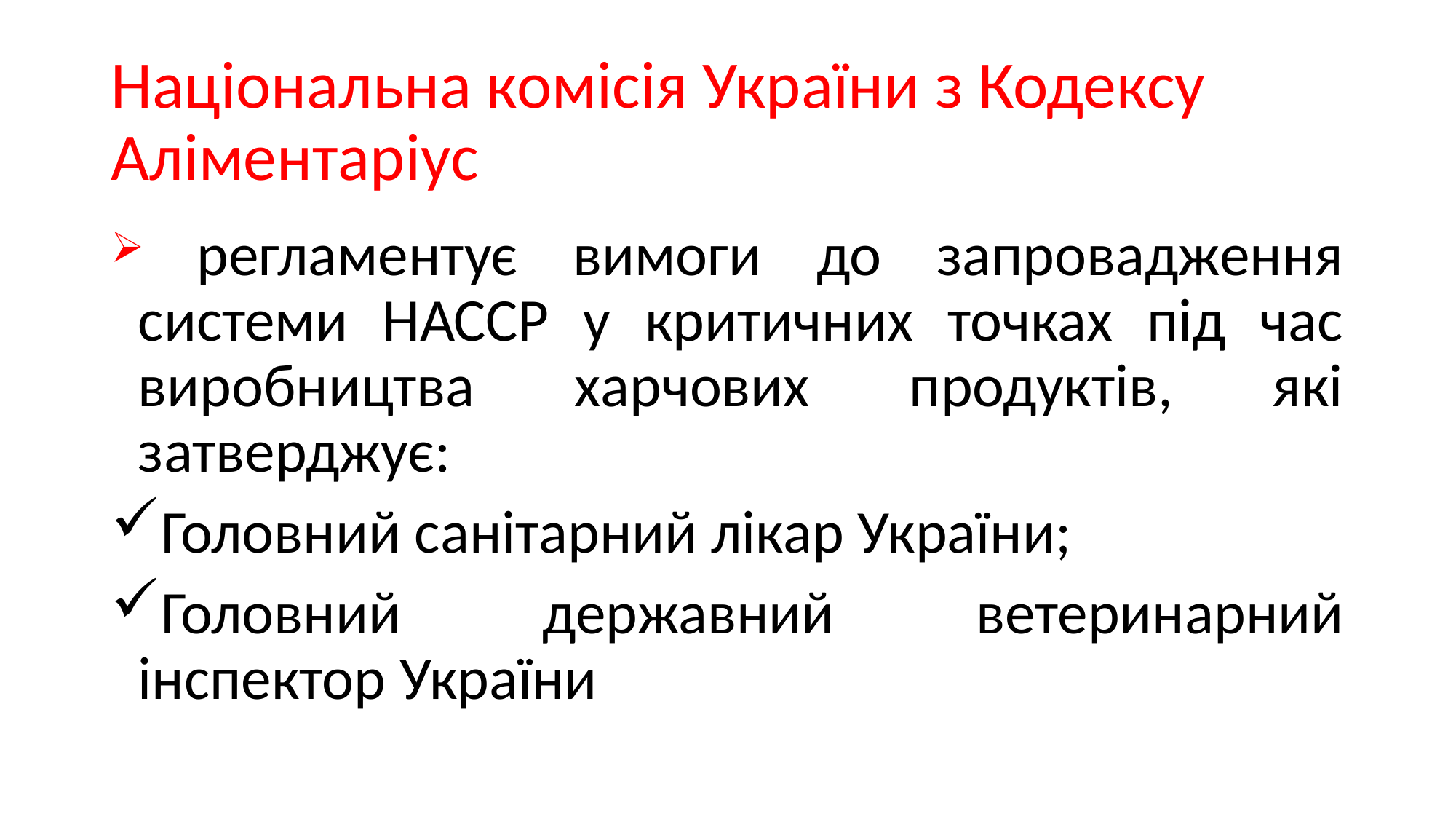

# Національна комісія України з Кодексу Аліментаріус
 регламентує вимоги до запровадження системи НАССР у критичних точках під час виробництва харчових продуктів, які затверджує:
Головний санітарний лікар України;
Головний державний ветеринарний інспектор України